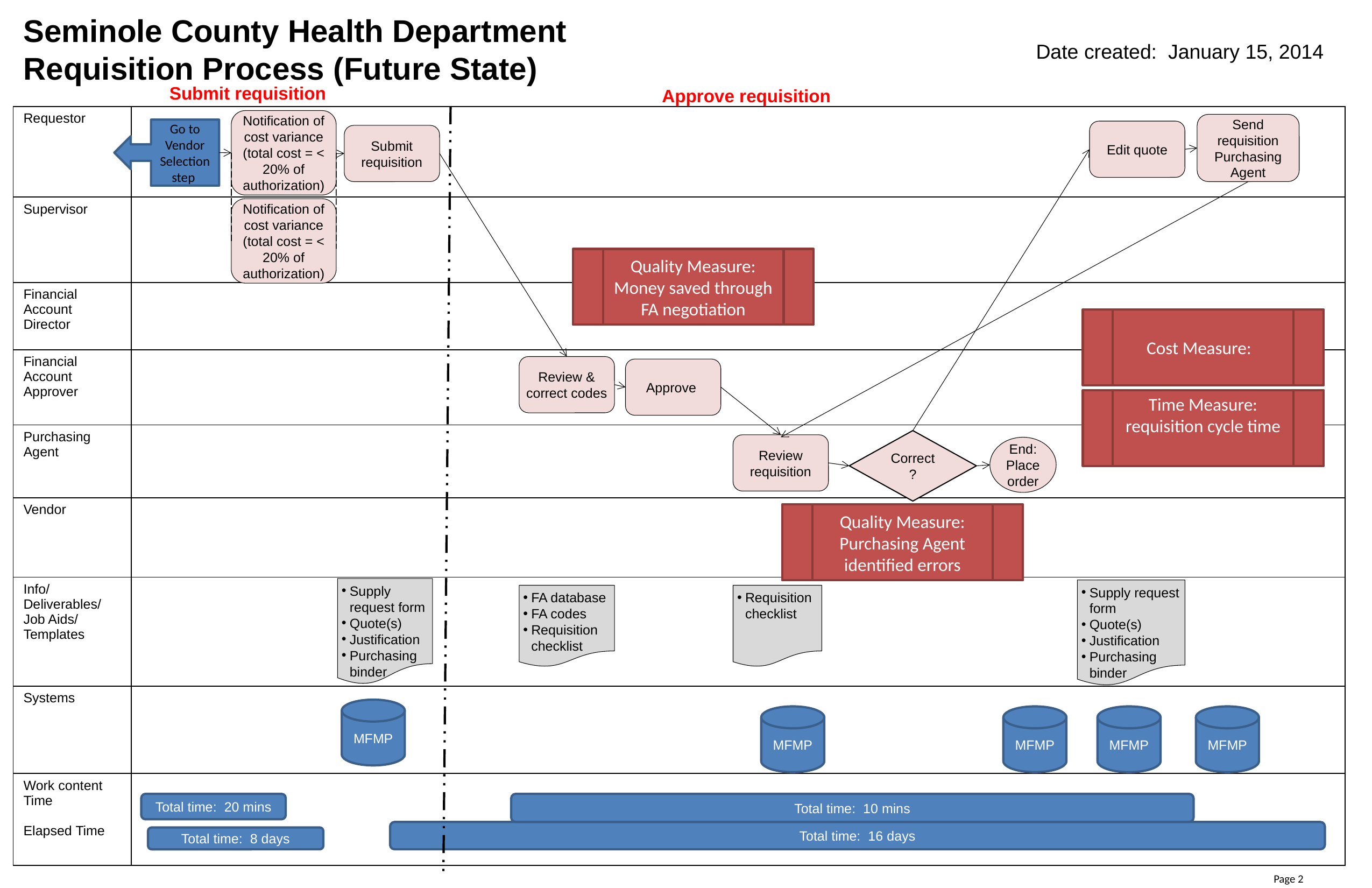

Seminole County Health Department
Requisition Process (Future State)
Date created:  January 15, 2014

Submit requisition
Approve requisition
| Requestor |  |
| --- | --- |
| Supervisor |  |
| Financial Account Director |  |
| Financial Account Approver |  |
| Purchasing Agent |  |
| Vendor |  |
| Info/ Deliverables/ Job Aids/ Templates |  |
| Systems |  |
| Work content Time Elapsed Time |  |
Notification of cost variance (total cost = < 20% of authorization)
Send requisition Purchasing Agent
Go to Vendor Selection step
Edit quote
Submit requisition
Notification of cost variance (total cost = < 20% of authorization)
Quality Measure: Money saved through FA negotiation
Cost Measure:
Review & correct codes
Approve
Time Measure: requisition cycle time

Correct ?
Review requisition
End: Place order
Quality Measure: Purchasing Agent identified errors
Supply request form
Quote(s)
Justification
Purchasing binder
Supply request form
Quote(s)
Justification
Purchasing binder
FA database
FA codes
Requisition checklist
Requisition checklist

MFMP
MFMP
MFMP
MFMP
MFMP
Total time:  10 mins
Total time:  20 mins
Total time:  16 days
Total time:  8 days
Page 2